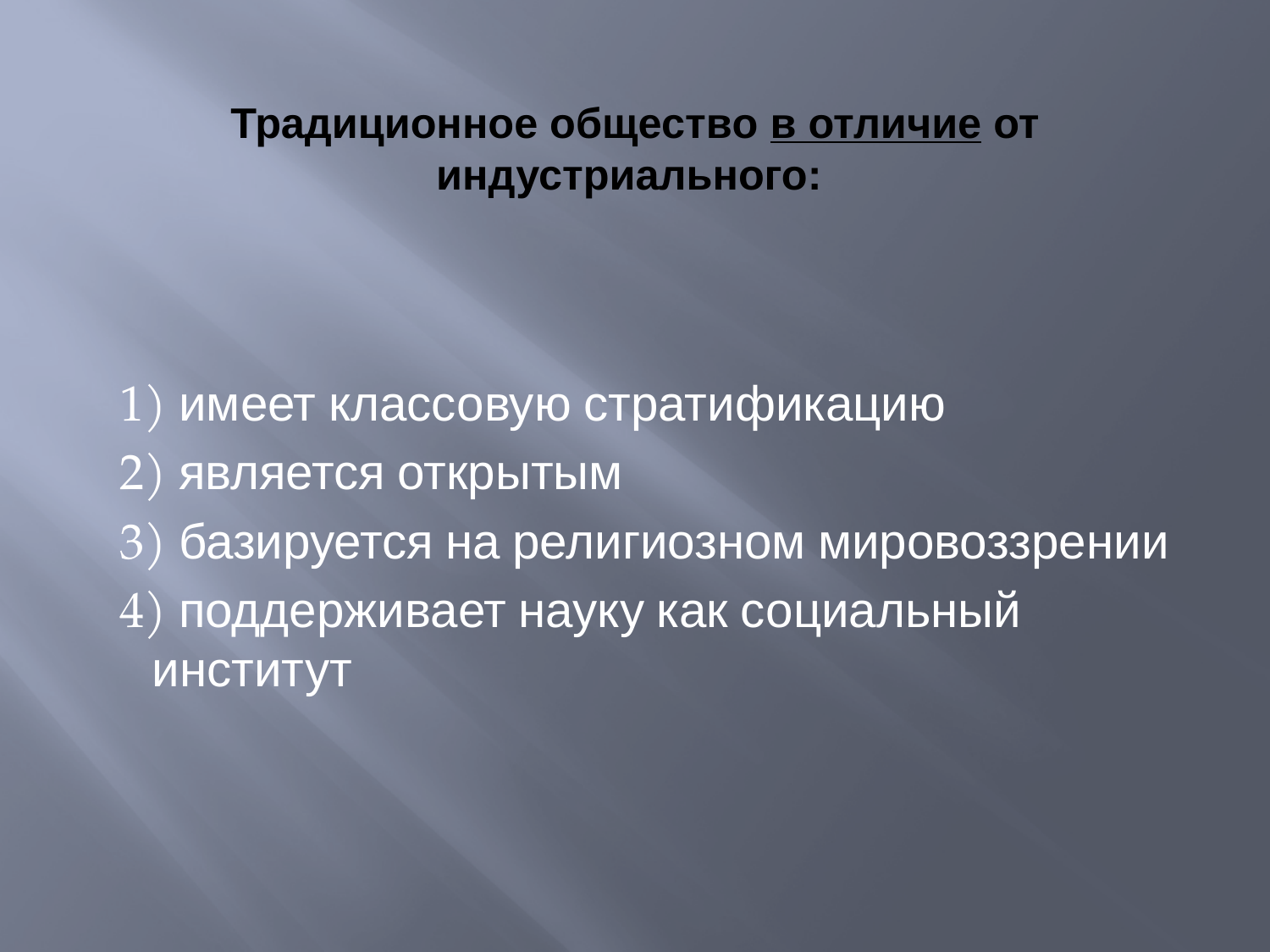

# Традиционное общество в отличие от индустриального:

  1) имеет классовую стратификацию
  2) является открытым
  3) базируется на религиозном мировоззрении
  4) поддерживает науку как социальный институт